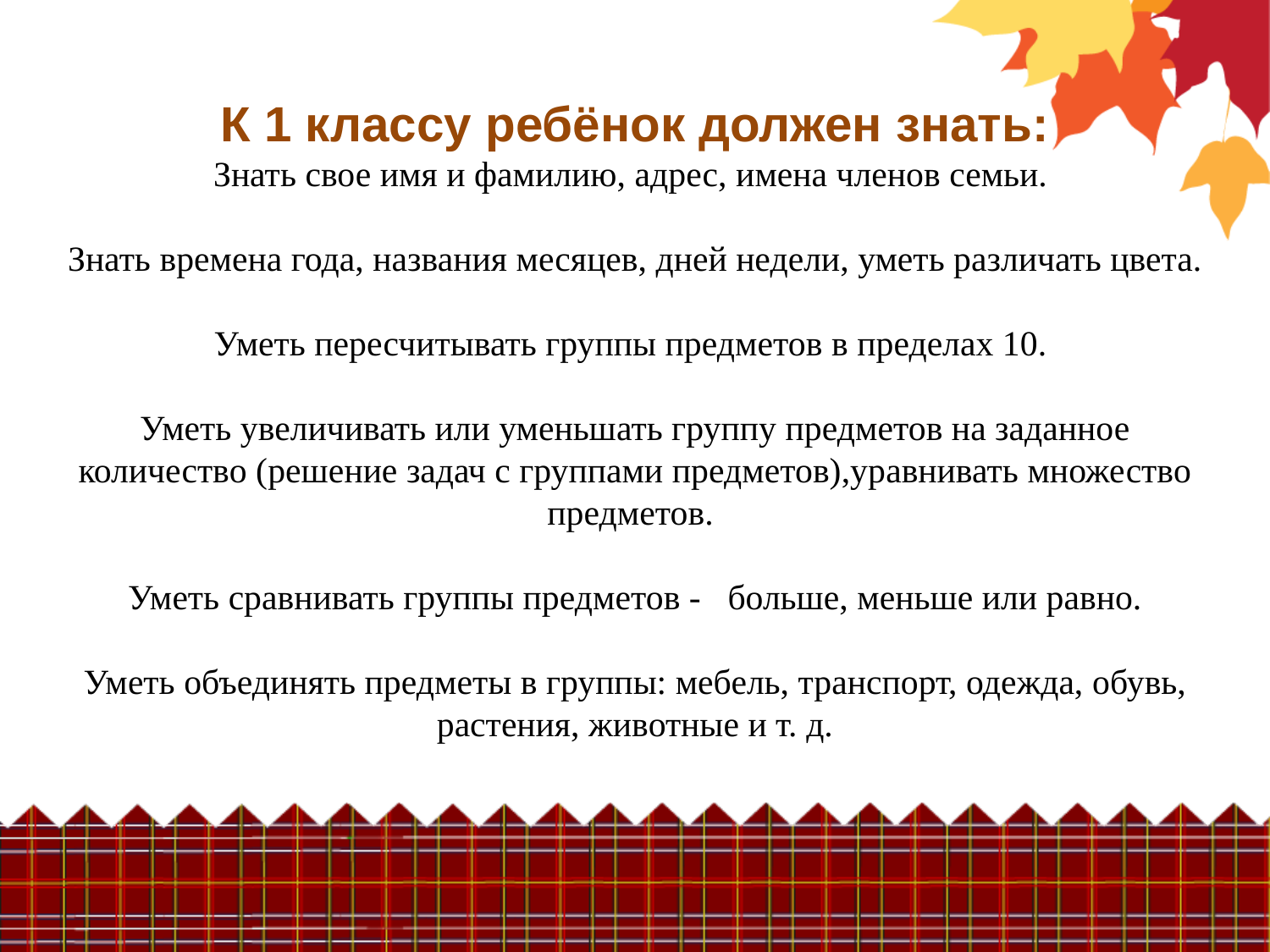

# К 1 классу ребёнок должен знать: Знать свое имя и фамилию, адрес, имена членов семьи. Знать времена года, названия месяцев, дней недели, уметь различать цвета. Уметь пересчитывать группы предметов в пределах 10. Уметь увеличивать или уменьшать группу предметов на заданное количество (решение задач с группами предметов),уравнивать множество предметов. Уметь сравнивать группы предметов -   больше, меньше или равно. Уметь объединять предметы в группы: мебель, транспорт, одежда, обувь, растения, животные и т. д.